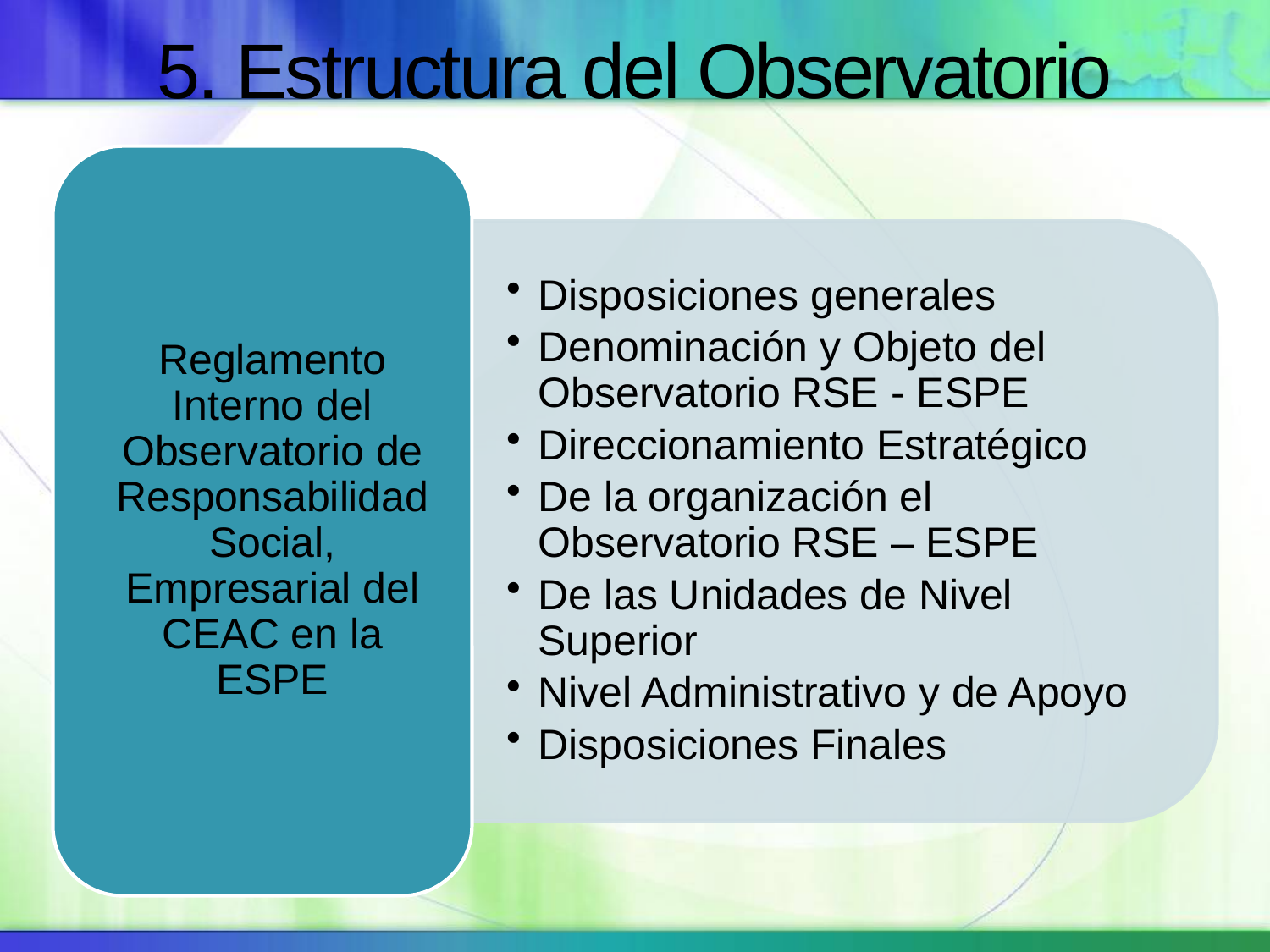

# 5. Estructura del Observatorio
Disposiciones generales
Denominación y Objeto del Observatorio RSE - ESPE
Direccionamiento Estratégico
De la organización el Observatorio RSE – ESPE
De las Unidades de Nivel Superior
Nivel Administrativo y de Apoyo
Disposiciones Finales
Reglamento Interno del Observatorio de Responsabilidad Social, Empresarial del CEAC en la ESPE